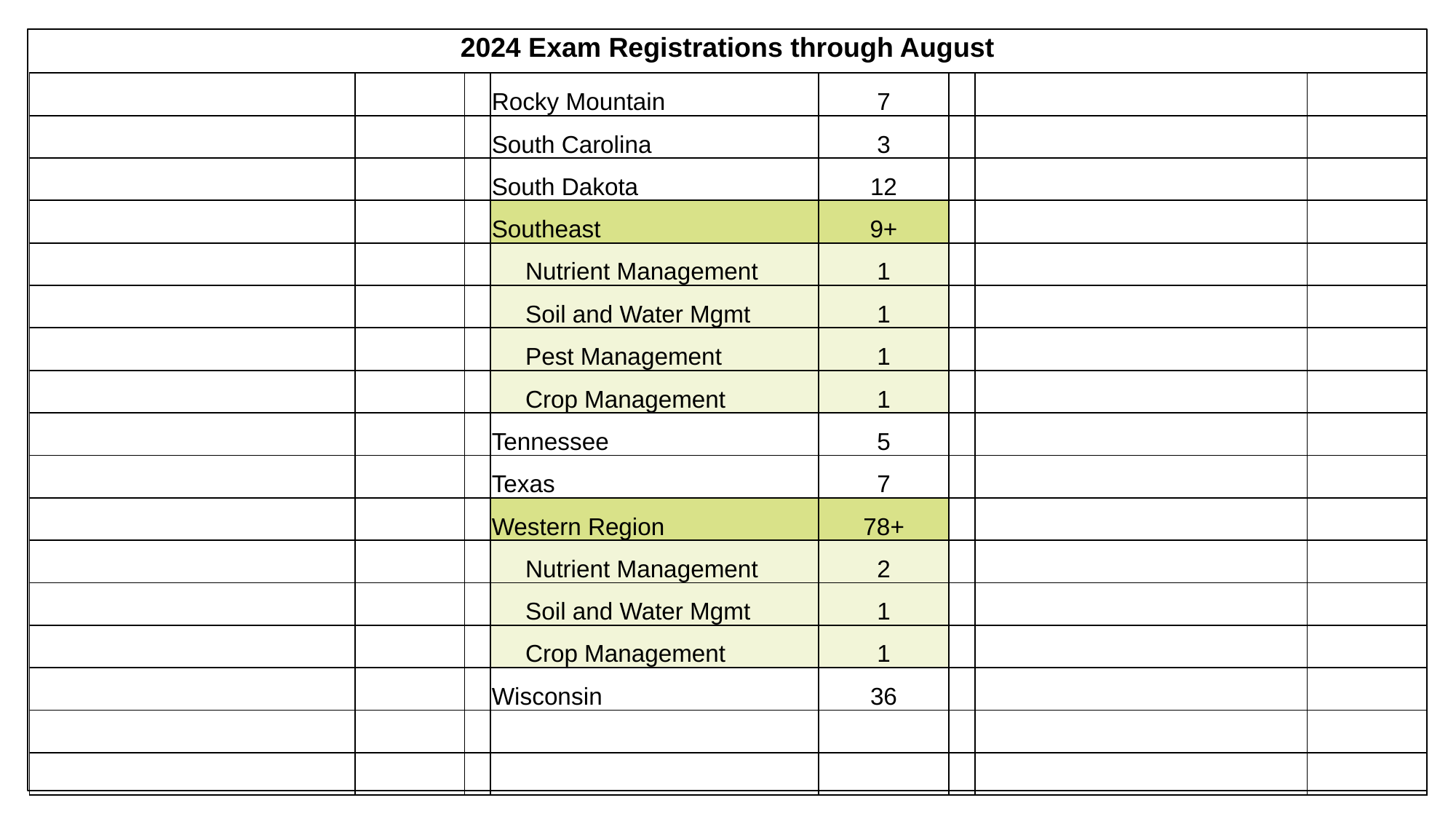

2024 Exam Registrations through August
|  |  |  | Rocky Mountain | 7 |  |  |  |
| --- | --- | --- | --- | --- | --- | --- | --- |
|  |  |  | South Carolina | 3 |  |  |  |
|  |  |  | South Dakota | 12 |  |  |  |
|  |  |  | Southeast | 9+ |  |  |  |
|  |  |  | Nutrient Management | 1 |  |  |  |
|  |  |  | Soil and Water Mgmt | 1 |  |  |  |
|  |  |  | Pest Management | 1 |  |  |  |
|  |  |  | Crop Management | 1 |  |  |  |
|  |  |  | Tennessee | 5 |  |  |  |
|  |  |  | Texas | 7 |  |  |  |
|  |  |  | Western Region | 78+ |  |  |  |
|  |  |  | Nutrient Management | 2 |  |  |  |
|  |  |  | Soil and Water Mgmt | 1 |  |  |  |
|  |  |  | Crop Management | 1 |  |  |  |
|  |  |  | Wisconsin | 36 |  |  |  |
|  |  |  |  |  |  |  |  |
|  |  |  |  |  |  |  |  |